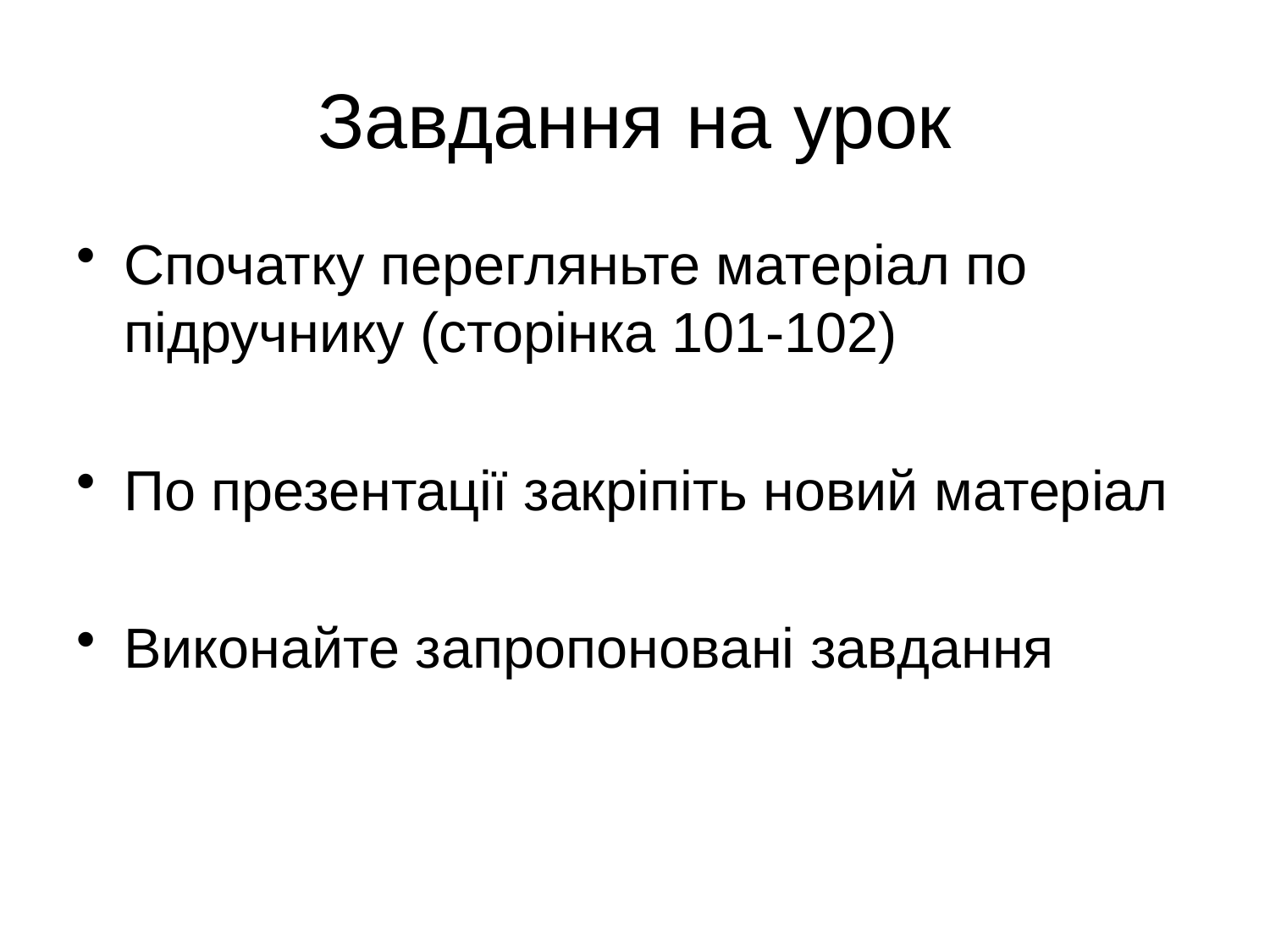

# Завдання на урок
Спочатку перегляньте матеріал по підручнику (сторінка 101-102)

По презентації закріпіть новий матеріал

Виконайте запропоновані завдання